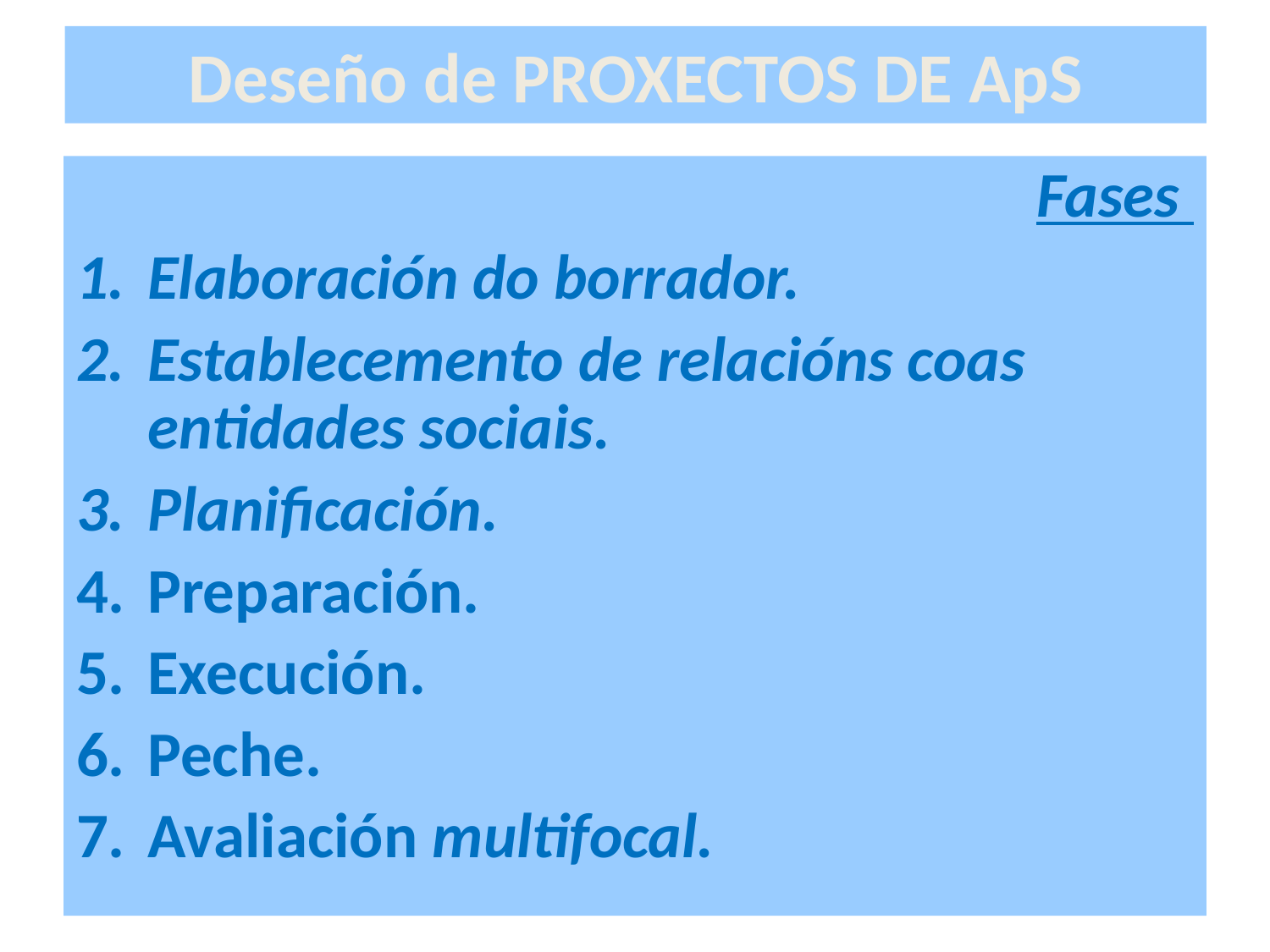

Deseño de PROXECTOS DE ApS
Fases
Elaboración do borrador.
Establecemento de relacións coas entidades sociais.
Planificación.
Preparación.
Execución.
Peche.
Avaliación multifocal.